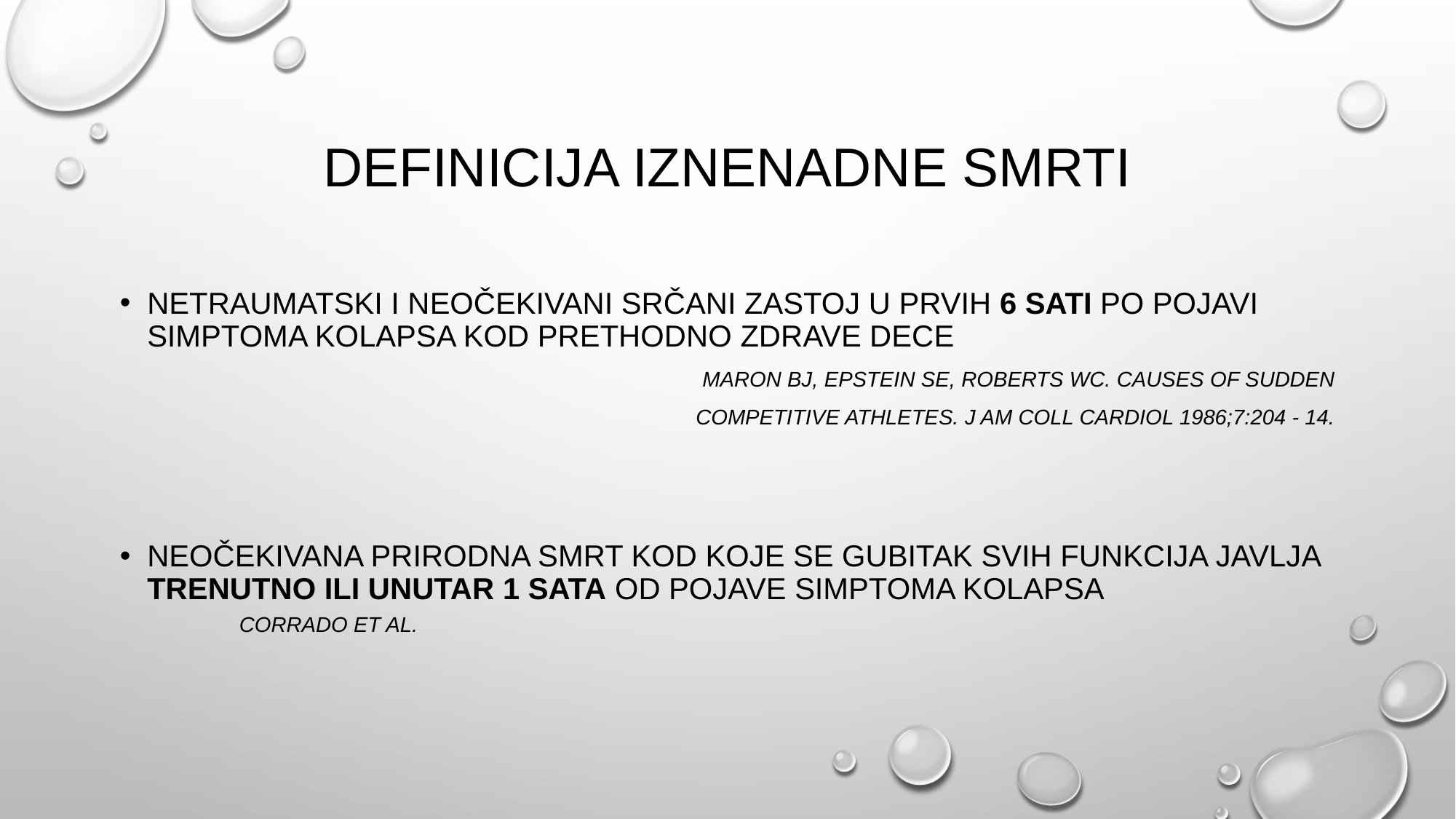

# Definicija Iznenadne smrti
Netraumatski i neočekivani srčani zastoj u prvih 6 sati po pojavi simptoma kolapsa kod prethodno zdrave dece
Maron BJ, Epstein SE, Roberts WC. Causes of sudden
competitive athletes. J Am Coll Cardiol 1986;7:204 - 14.

Neočekivana prirodna smrt kod koje se gubitak svih funkcija javlja trenutno ili unutar 1 sata od pojave simptoma kolapsa                                       Corrado et al.